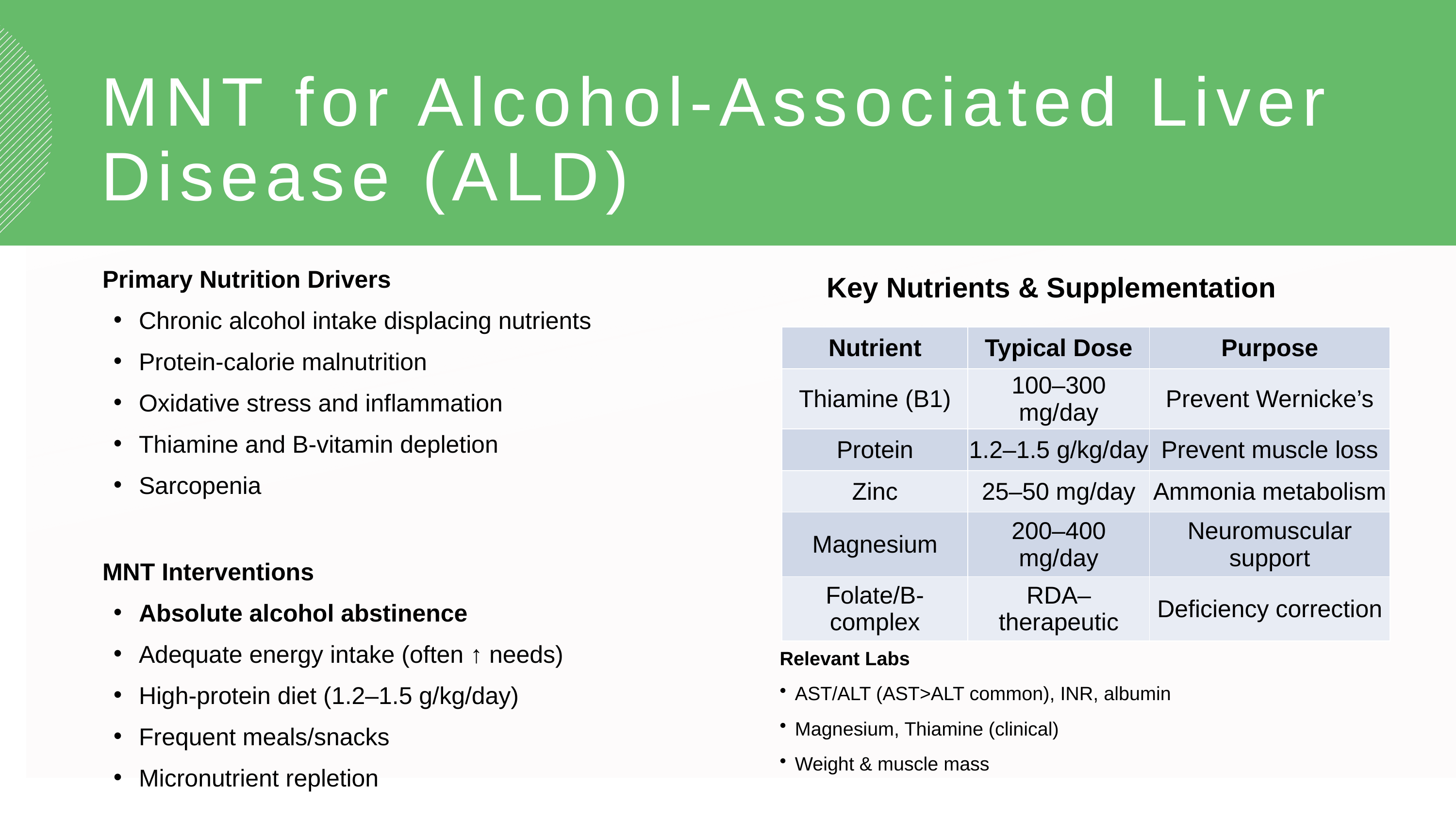

MNT for Alcohol-Associated Liver Disease (ALD)
Primary Nutrition Drivers
Chronic alcohol intake displacing nutrients
Protein-calorie malnutrition
Oxidative stress and inflammation
Thiamine and B-vitamin depletion
Sarcopenia

MNT Interventions
Absolute alcohol abstinence
Adequate energy intake (often ↑ needs)
High-protein diet (1.2–1.5 g/kg/day)
Frequent meals/snacks
Micronutrient repletion

Key Nutrients & Supplementation
| Nutrient | Typical Dose | Purpose |
| --- | --- | --- |
| Thiamine (B1) | 100–300 mg/day | Prevent Wernicke’s |
| Protein | 1.2–1.5 g/kg/day | Prevent muscle loss |
| Zinc | 25–50 mg/day | Ammonia metabolism |
| Magnesium | 200–400 mg/day | Neuromuscular support |
| Folate/B-complex | RDA–therapeutic | Deficiency correction |
Relevant Labs
AST/ALT (AST>ALT common), INR, albumin
Magnesium, Thiamine (clinical)
Weight & muscle mass